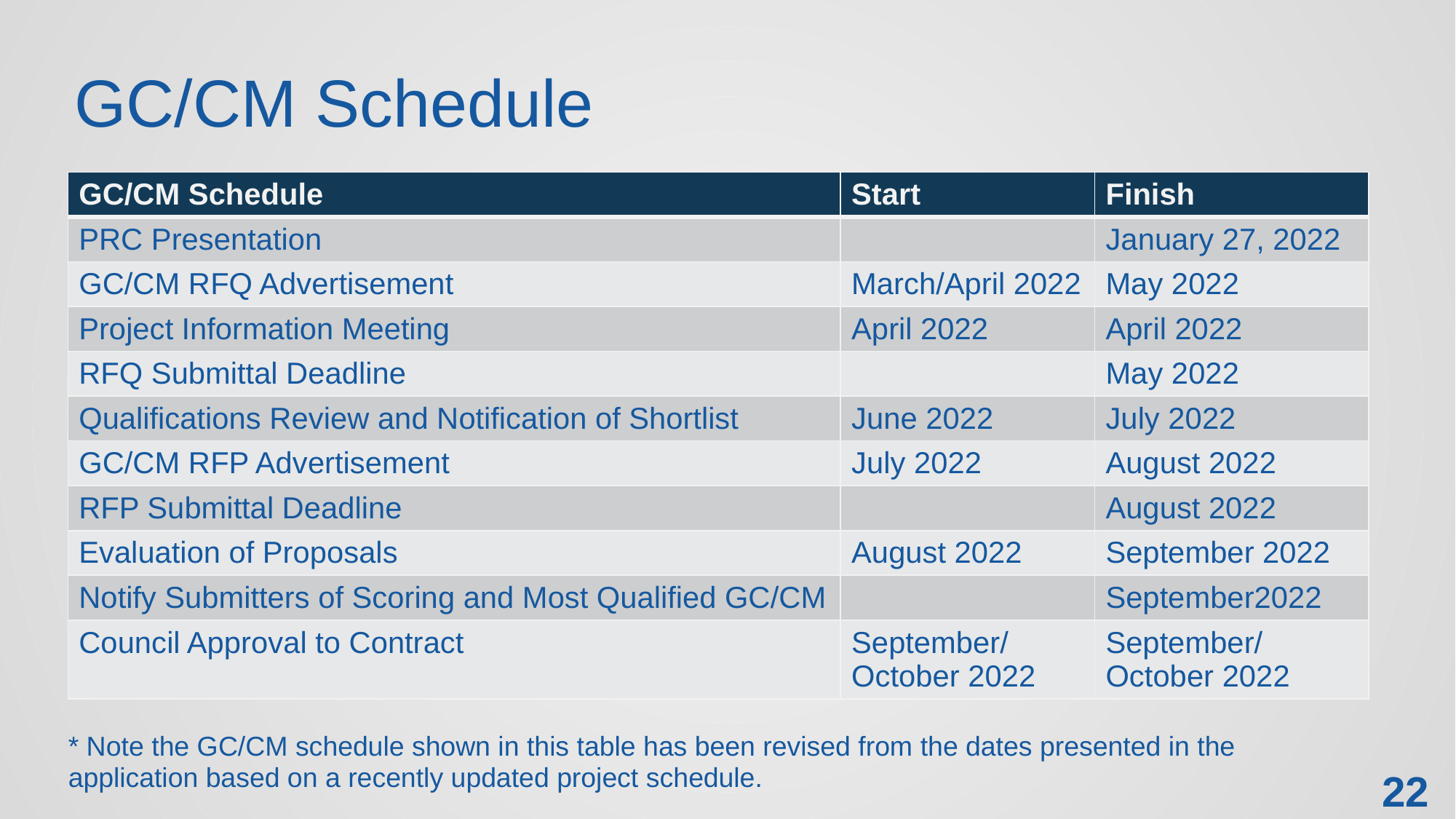

# GC/CM Schedule
| GC/CM Schedule | Start | Finish |
| --- | --- | --- |
| PRC Presentation |  | January 27, 2022 |
| GC/CM RFQ Advertisement | March/April 2022 | May 2022 |
| Project Information Meeting | April 2022 | April 2022 |
| RFQ Submittal Deadline |  | May 2022 |
| Qualifications Review and Notification of Shortlist | June 2022 | July 2022 |
| GC/CM RFP Advertisement | July 2022 | August 2022 |
| RFP Submittal Deadline |  | August 2022 |
| Evaluation of Proposals | August 2022 | September 2022 |
| Notify Submitters of Scoring and Most Qualified GC/CM |  | September2022 |
| Council Approval to Contract | September/ October 2022 | September/ October 2022 |
* Note the GC/CM schedule shown in this table has been revised from the dates presented in the application based on a recently updated project schedule.